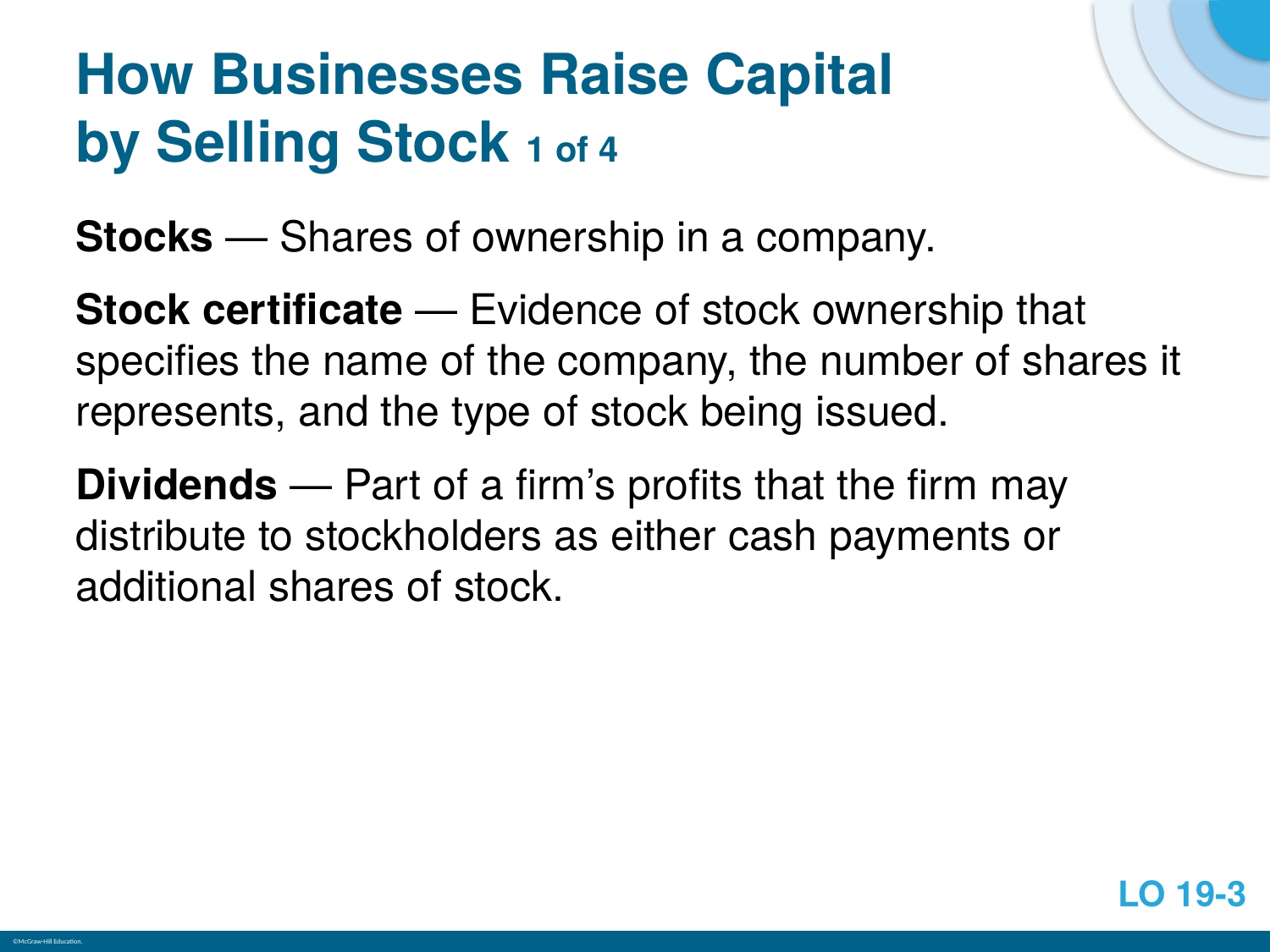

# How Businesses Raise Capital by Selling Stock 1 of 4
Stocks — Shares of ownership in a company.
Stock certificate — Evidence of stock ownership that specifies the name of the company, the number of shares it represents, and the type of stock being issued.
Dividends — Part of a firm’s profits that the firm may distribute to stockholders as either cash payments or additional shares of stock.
LO 19-3